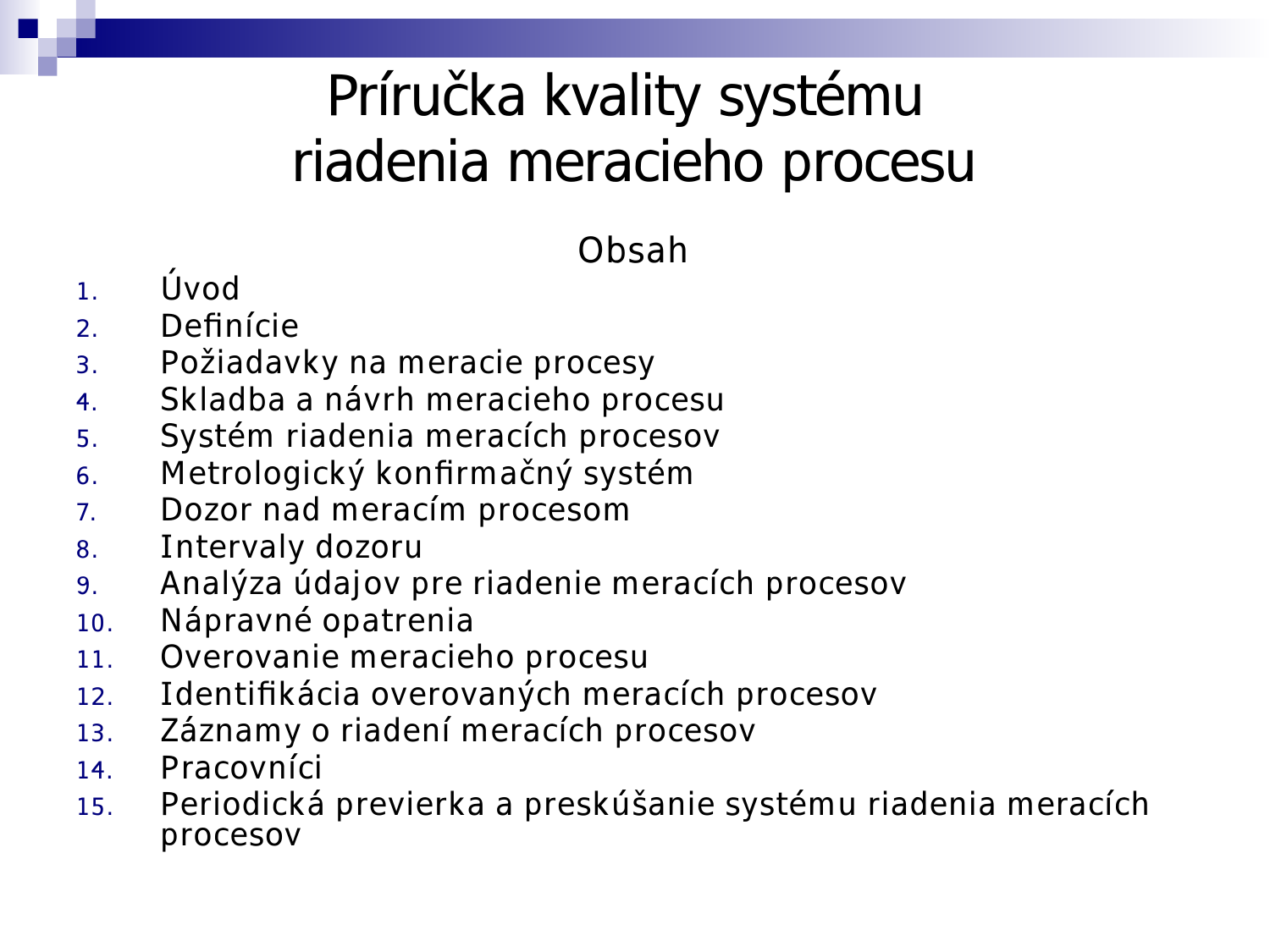

Príručka kvality systému
riadenia meracieho procesu

Obsah
Úvod
Definície
Požiadavky na meracie procesy
Skladba a návrh meracieho procesu
Systém riadenia meracích procesov
Metrologický konfirmačný systém
Dozor nad meracím procesom
Intervaly dozoru
Analýza údajov pre riadenie meracích procesov
Nápravné opatrenia
Overovanie meracieho procesu
Identifikácia overovaných meracích procesov
Záznamy o riadení meracích procesov
Pracovníci
Periodická previerka a preskúšanie systému riadenia meracích procesov